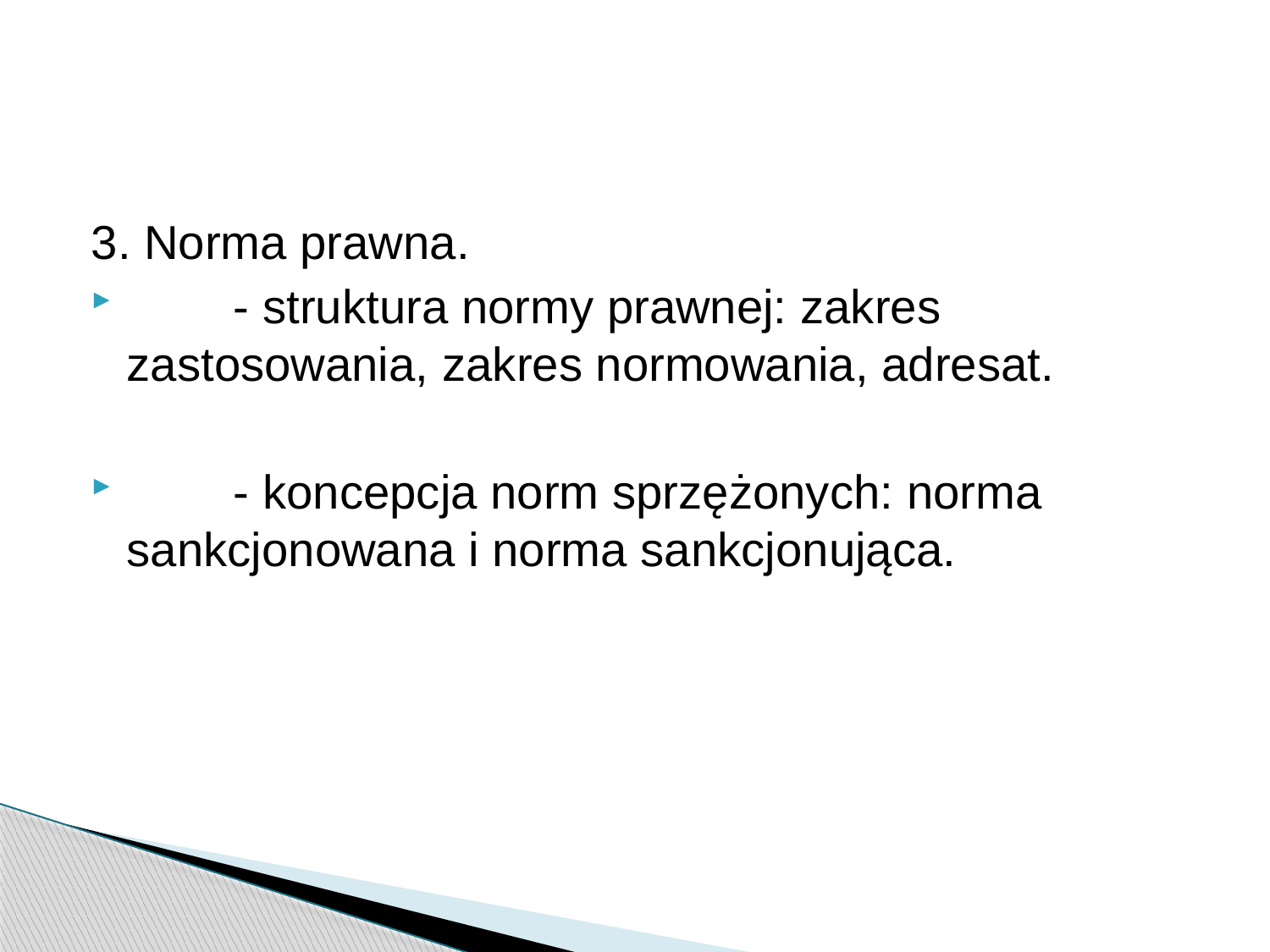

#
3. Norma prawna.
        - struktura normy prawnej: zakres zastosowania, zakres normowania, adresat.

        - koncepcja norm sprzężonych: norma sankcjonowana i norma sankcjonująca.